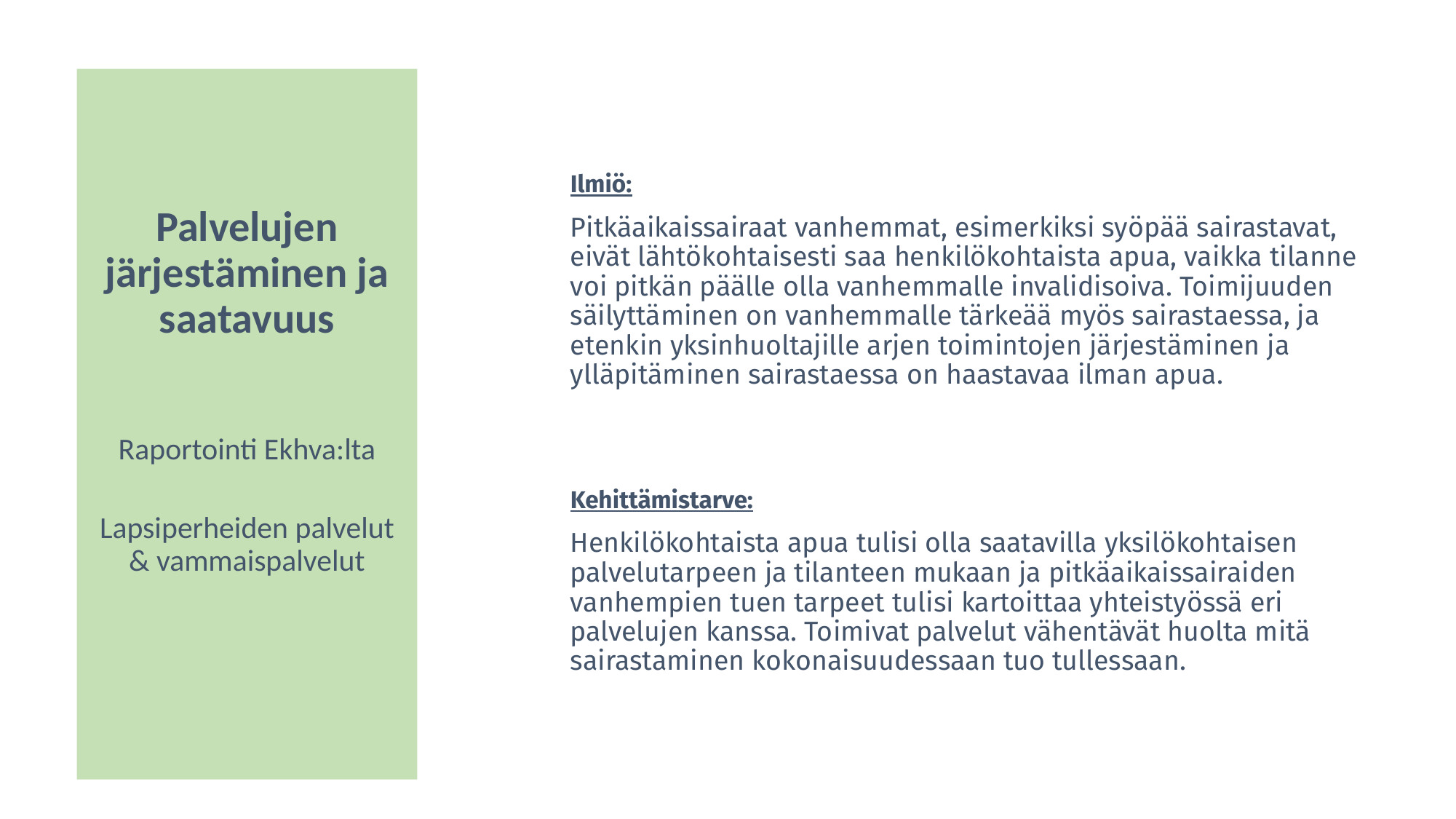

# Palvelujen järjestäminen ja saatavuus Raportointi Ekhva:lta Lapsiperheiden palvelut & vammaispalvelut
Ilmiö:
Pitkäaikaissairaat vanhemmat, esimerkiksi syöpää sairastavat, eivät lähtökohtaisesti saa henkilökohtaista apua, vaikka tilanne voi pitkän päälle olla vanhemmalle invalidisoiva. Toimijuuden säilyttäminen on vanhemmalle tärkeää myös sairastaessa, ja etenkin yksinhuoltajille arjen toimintojen järjestäminen ja ylläpitäminen sairastaessa on haastavaa ilman apua.

Kehittämistarve:
Henkilökohtaista apua tulisi olla saatavilla yksilökohtaisen palvelutarpeen ja tilanteen mukaan ja pitkäaikaissairaiden vanhempien tuen tarpeet tulisi kartoittaa yhteistyössä eri palvelujen kanssa. Toimivat palvelut vähentävät huolta mitä sairastaminen kokonaisuudessaan tuo tullessaan.